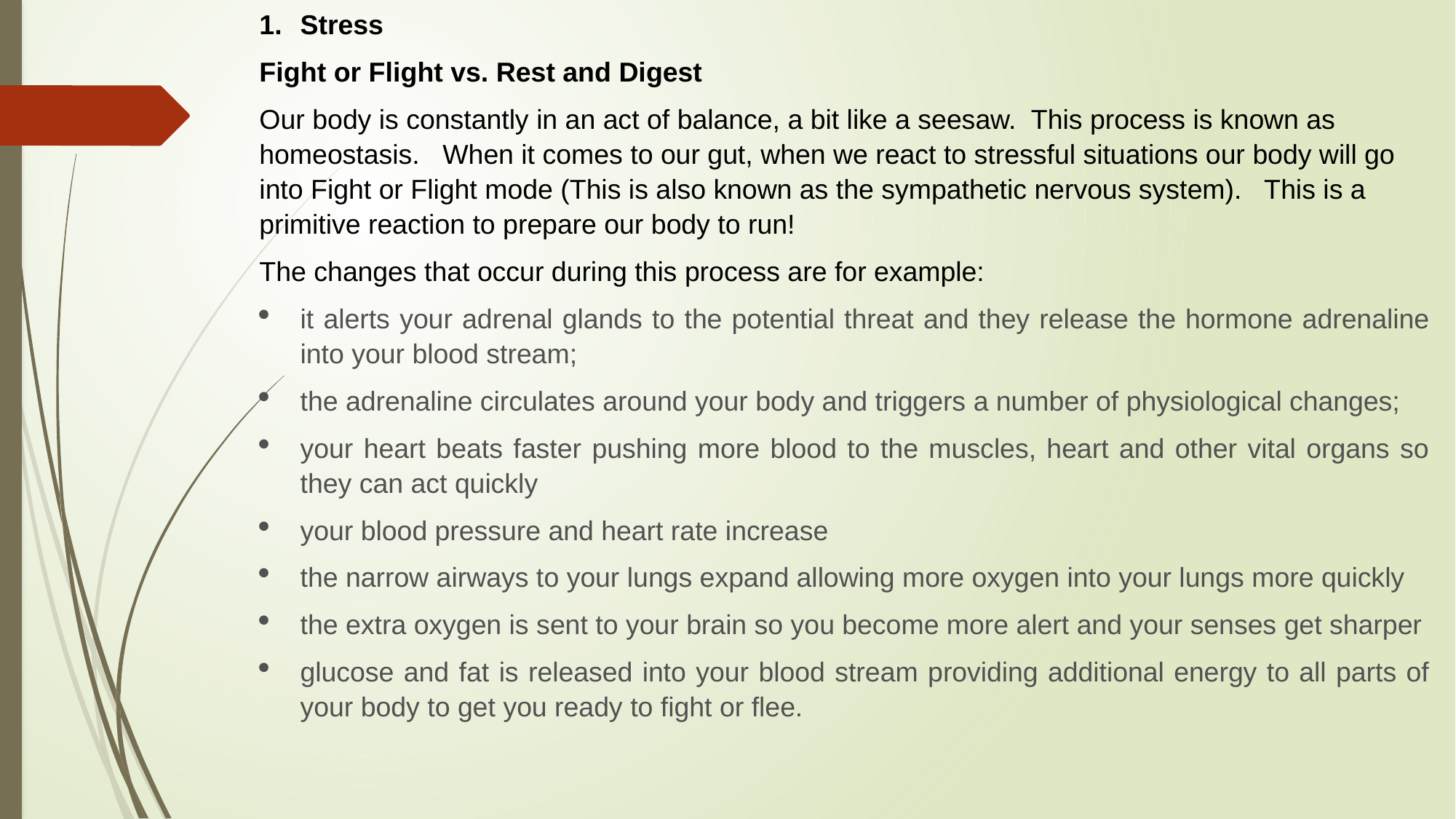

Stress
Fight or Flight vs. Rest and Digest
Our body is constantly in an act of balance, a bit like a seesaw.  This process is known as homeostasis.   When it comes to our gut, when we react to stressful situations our body will go into Fight or Flight mode (This is also known as the sympathetic nervous system).   This is a primitive reaction to prepare our body to run!
The changes that occur during this process are for example:
it alerts your adrenal glands to the potential threat and they release the hormone adrenaline into your blood stream;
the adrenaline circulates around your body and triggers a number of physiological changes;
your heart beats faster pushing more blood to the muscles, heart and other vital organs so they can act quickly
your blood pressure and heart rate increase
the narrow airways to your lungs expand allowing more oxygen into your lungs more quickly
the extra oxygen is sent to your brain so you become more alert and your senses get sharper
glucose and fat is released into your blood stream providing additional energy to all parts of your body to get you ready to fight or flee.